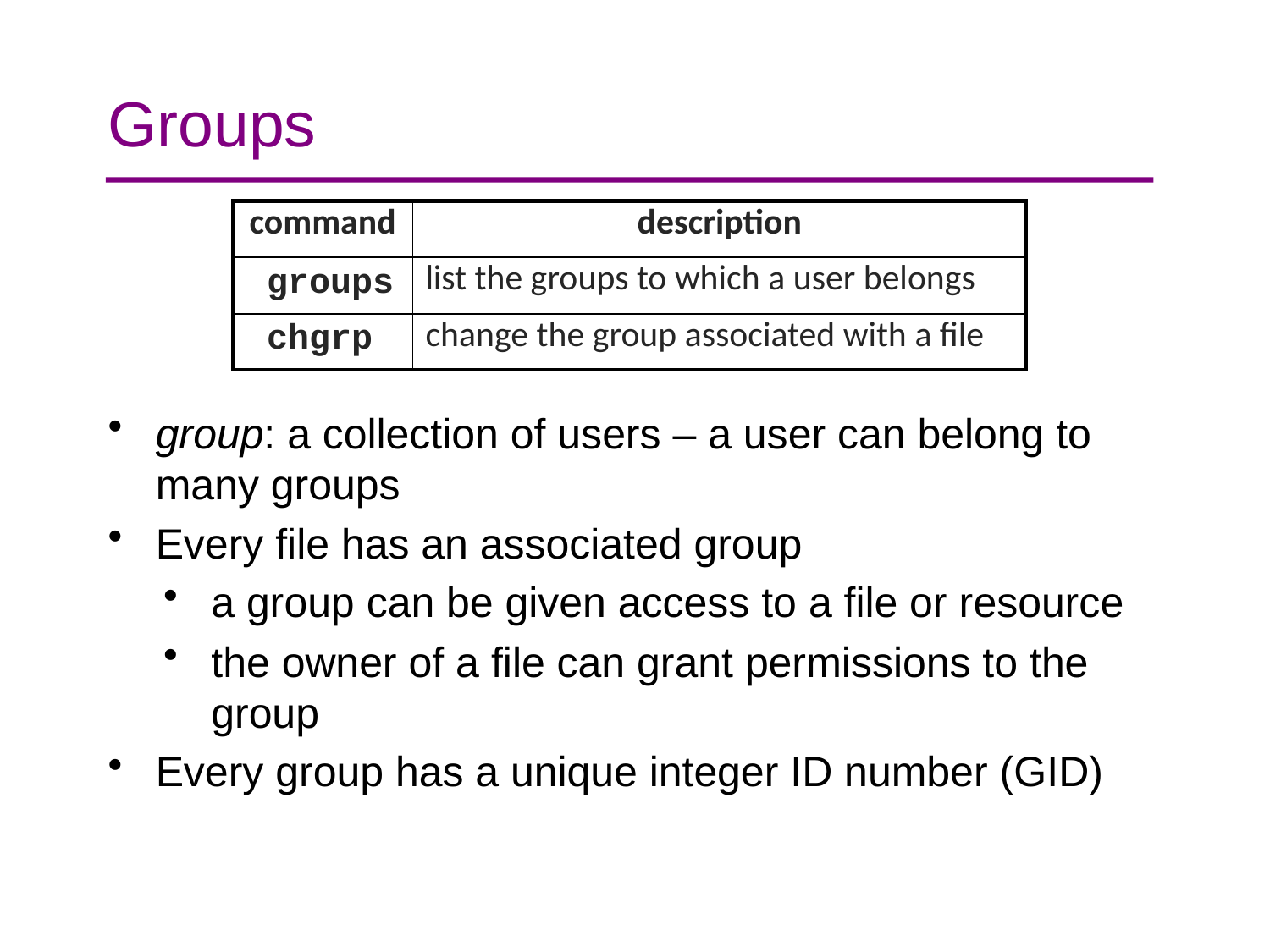

# Groups
| command | description |
| --- | --- |
| groups | list the groups to which a user belongs |
| chgrp | change the group associated with a file |

group: a collection of users – a user can belong to many groups
Every file has an associated group
a group can be given access to a file or resource
the owner of a file can grant permissions to the group
Every group has a unique integer ID number (GID)